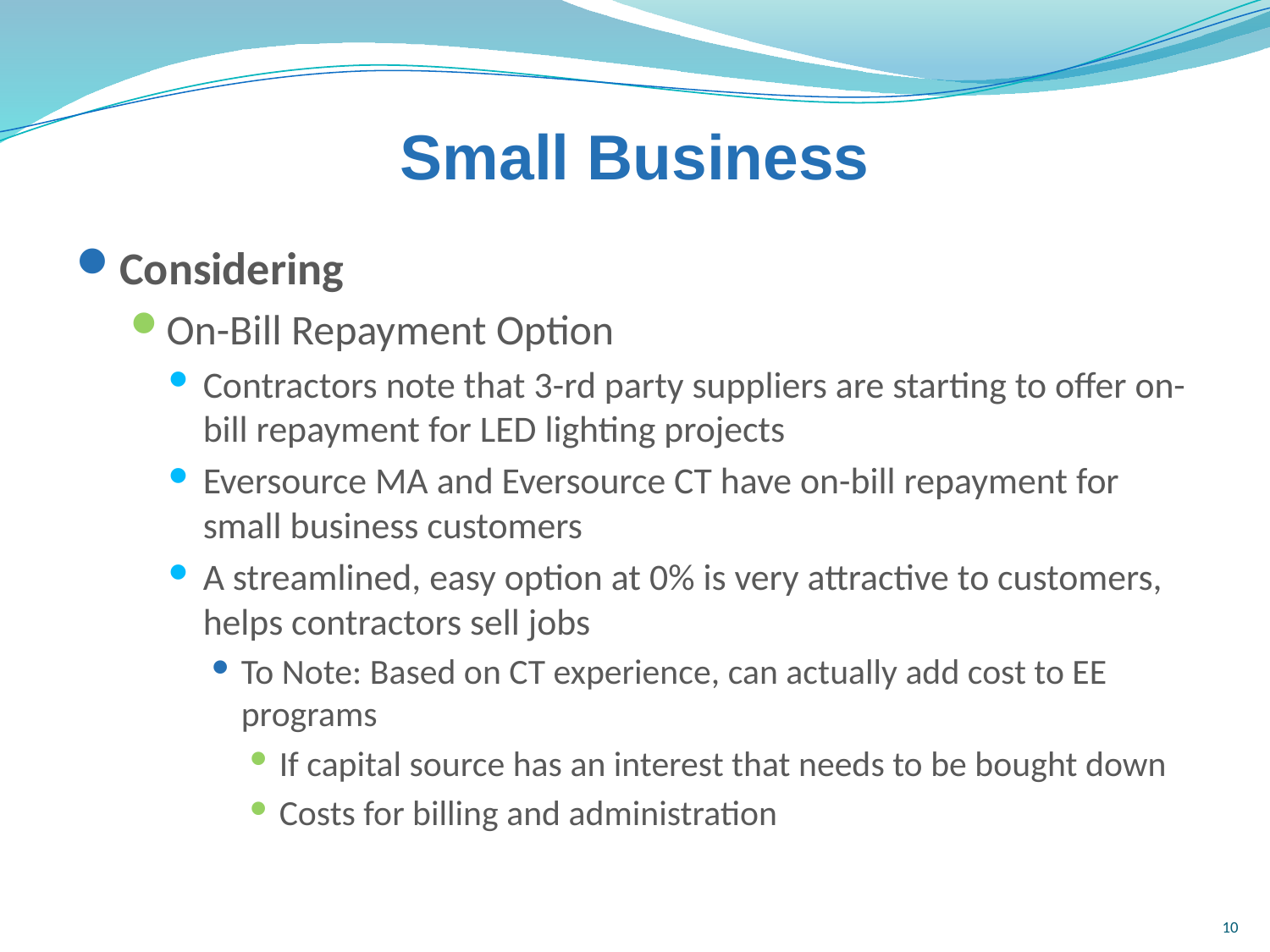

# Small Business
Considering
On-Bill Repayment Option
Contractors note that 3-rd party suppliers are starting to offer on-bill repayment for LED lighting projects
Eversource MA and Eversource CT have on-bill repayment for small business customers
A streamlined, easy option at 0% is very attractive to customers, helps contractors sell jobs
To Note: Based on CT experience, can actually add cost to EE programs
If capital source has an interest that needs to be bought down
Costs for billing and administration
10